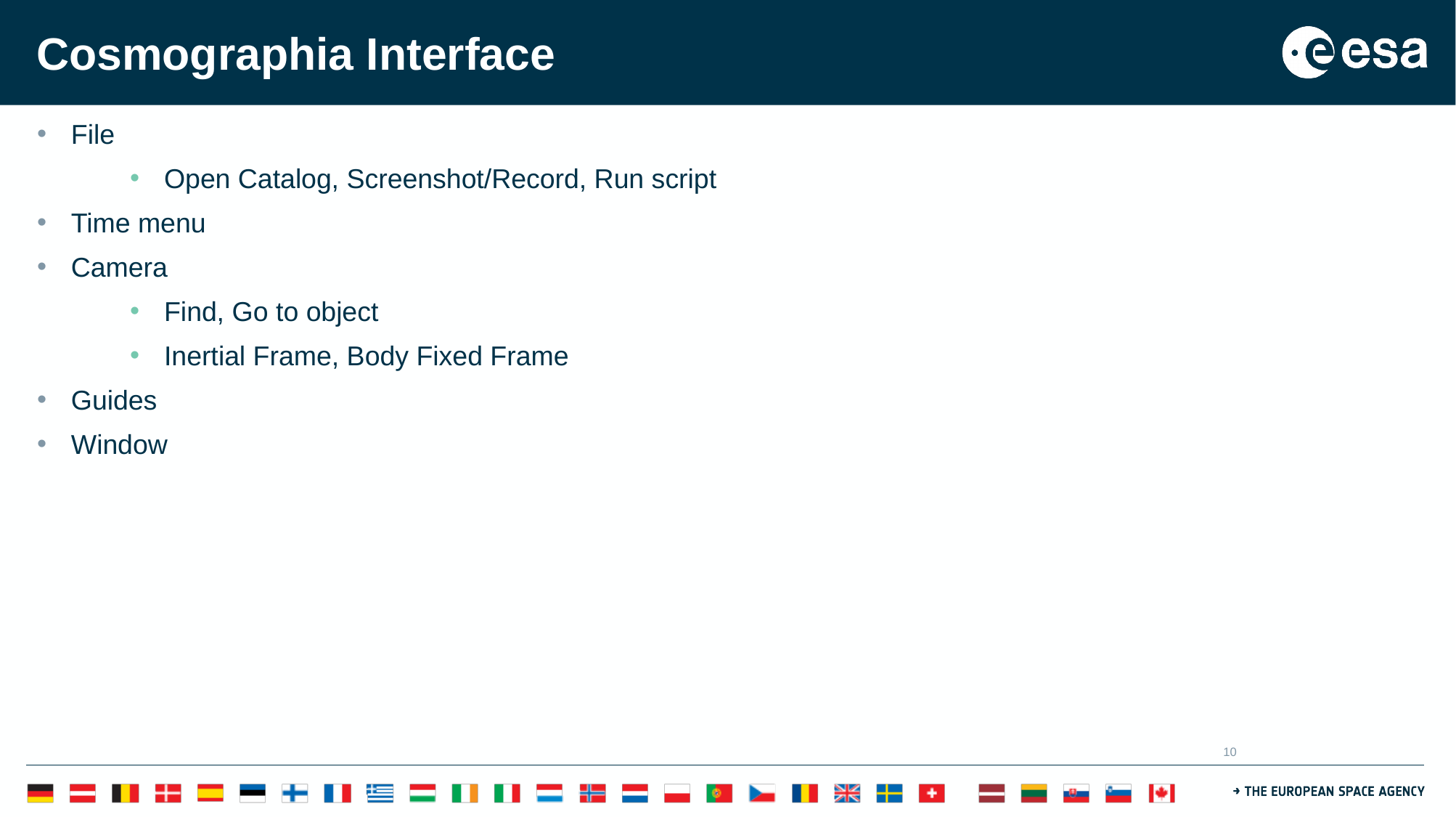

# Cosmographia Interface
File
Open Catalog, Screenshot/Record, Run script
Time menu
Camera
Find, Go to object
Inertial Frame, Body Fixed Frame
Guides
Window